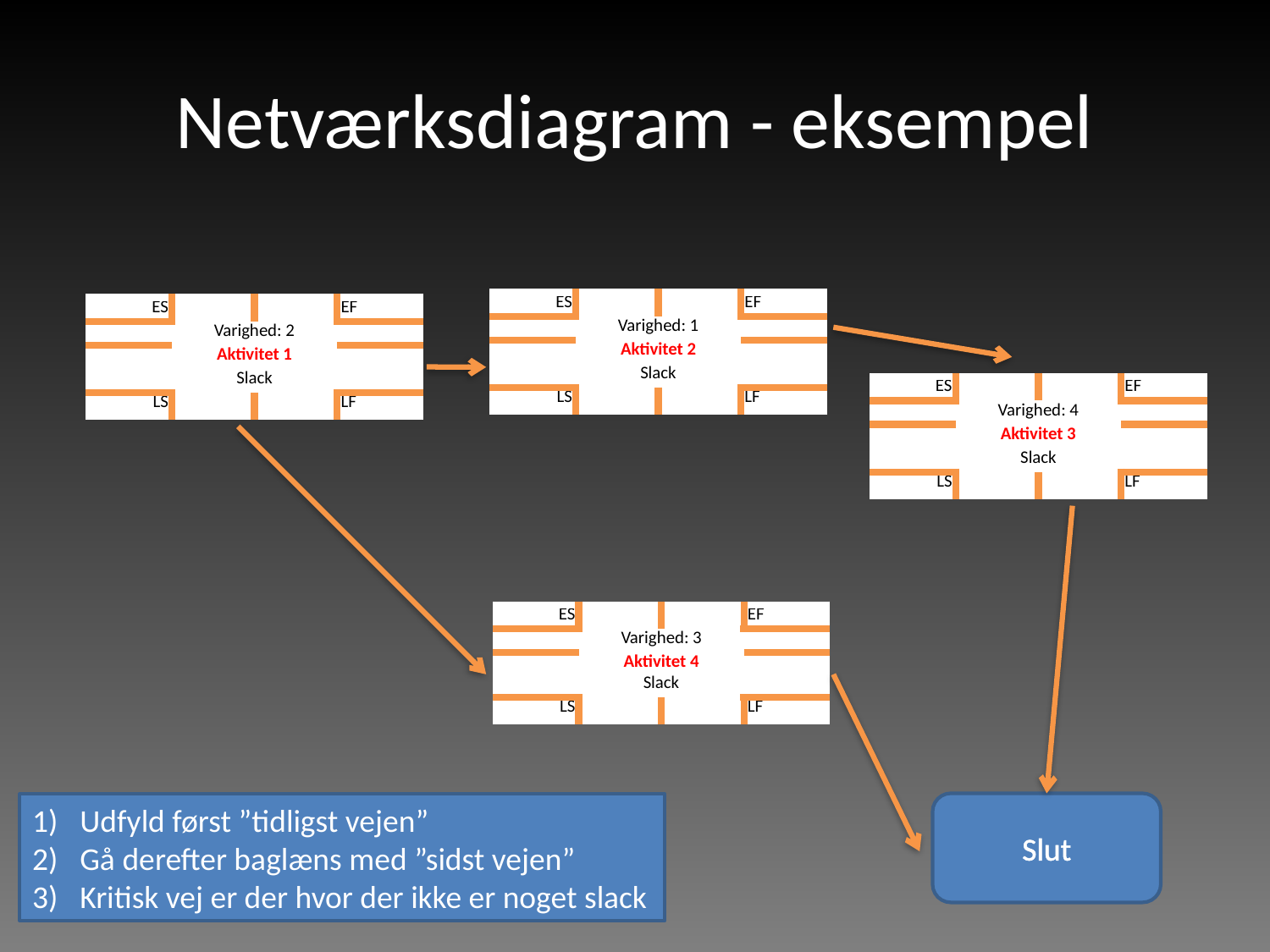

# Netværksdiagram - eksempel
| ES |  |  | EF |
| --- | --- | --- | --- |
|  | Varighed: 1 |  |  |
|  | Aktivitet 2 |  |  |
|  | Slack |  |  |
| LS |  |  | LF |
| ES |  |  | EF |
| --- | --- | --- | --- |
|  | Varighed: 2 |  |  |
|  | Aktivitet 1 |  |  |
|  | Slack |  |  |
| LS |  |  | LF |
| ES |  |  | EF |
| --- | --- | --- | --- |
|  | Varighed: 4 |  |  |
|  | Aktivitet 3 |  |  |
|  | Slack |  |  |
| LS |  |  | LF |
| ES |  |  | EF |
| --- | --- | --- | --- |
|  | Varighed: 3 |  |  |
|  | Aktivitet 4 |  |  |
|  | Slack |  |  |
| LS |  |  | LF |
Slut
Udfyld først ”tidligst vejen”
Gå derefter baglæns med ”sidst vejen”
Kritisk vej er der hvor der ikke er noget slack